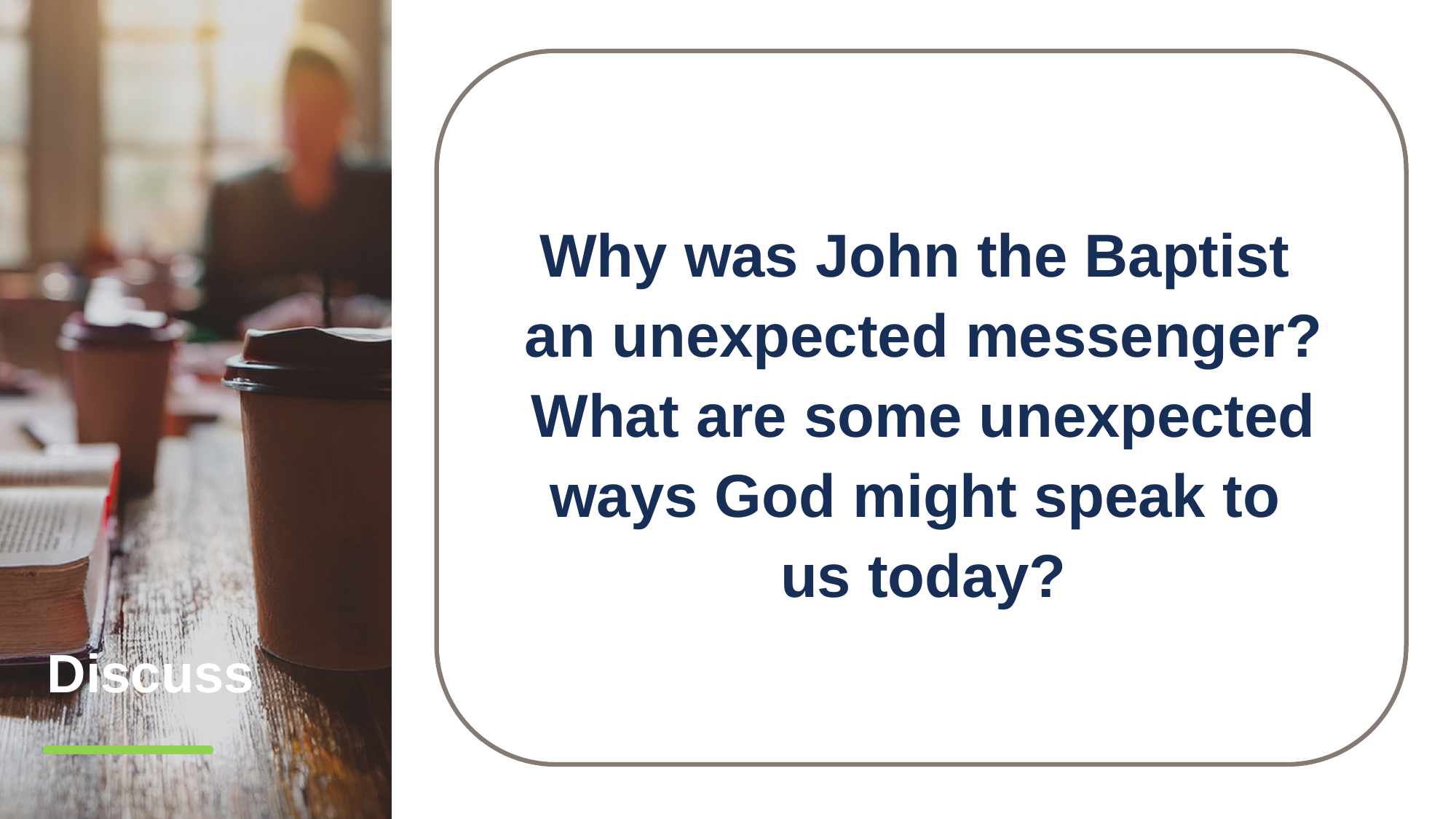

Why was John the Baptist
an unexpected messenger? What are some unexpected ways God might speak to
us today?
# Discuss